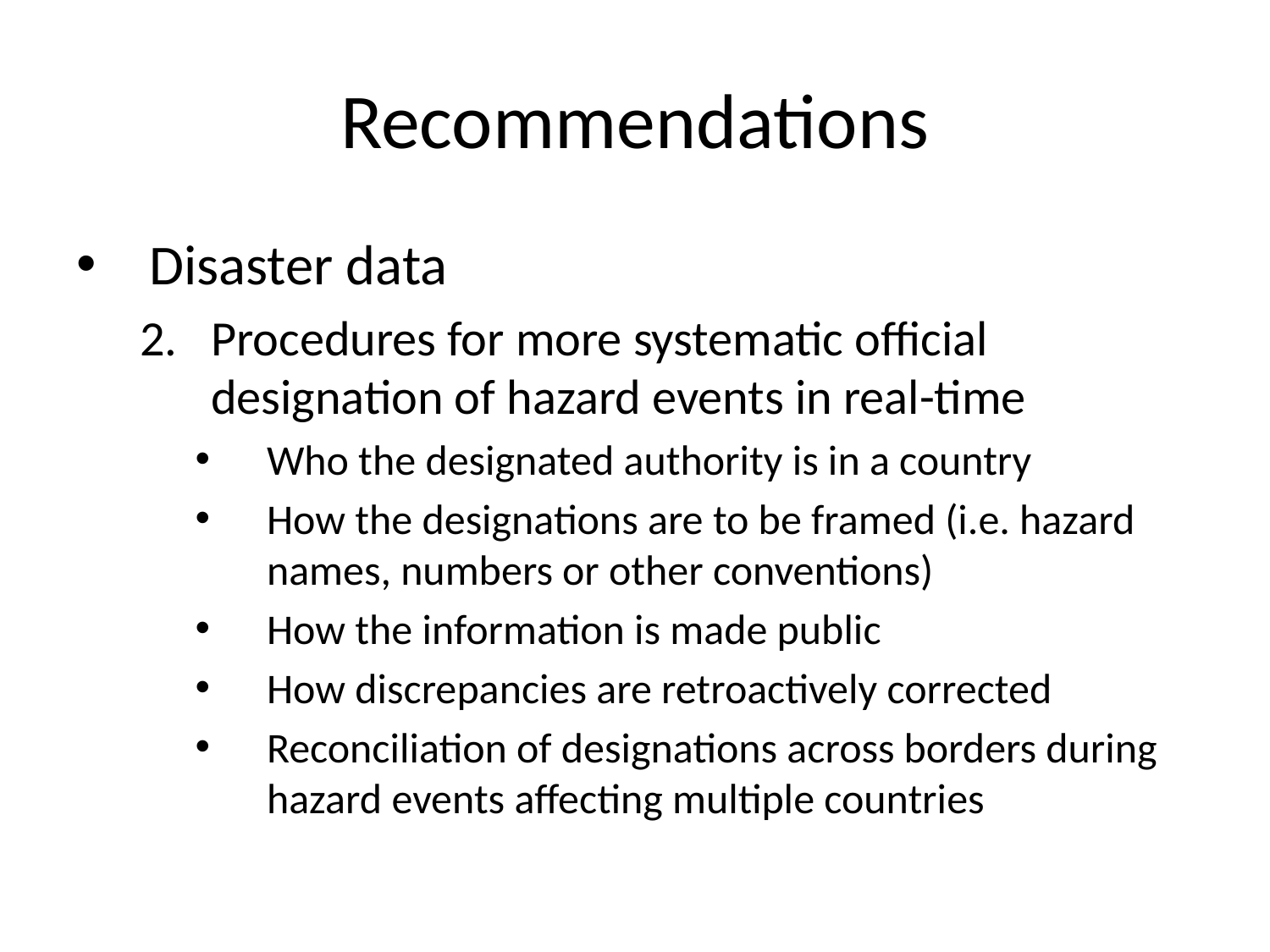

# Recommendations
  Disaster data
Procedures for more systematic official designation of hazard events in real-time
Who the designated authority is in a country
How the designations are to be framed (i.e. hazard names, numbers or other conventions)
How the information is made public
How discrepancies are retroactively corrected
Reconciliation of designations across borders during hazard events affecting multiple countries